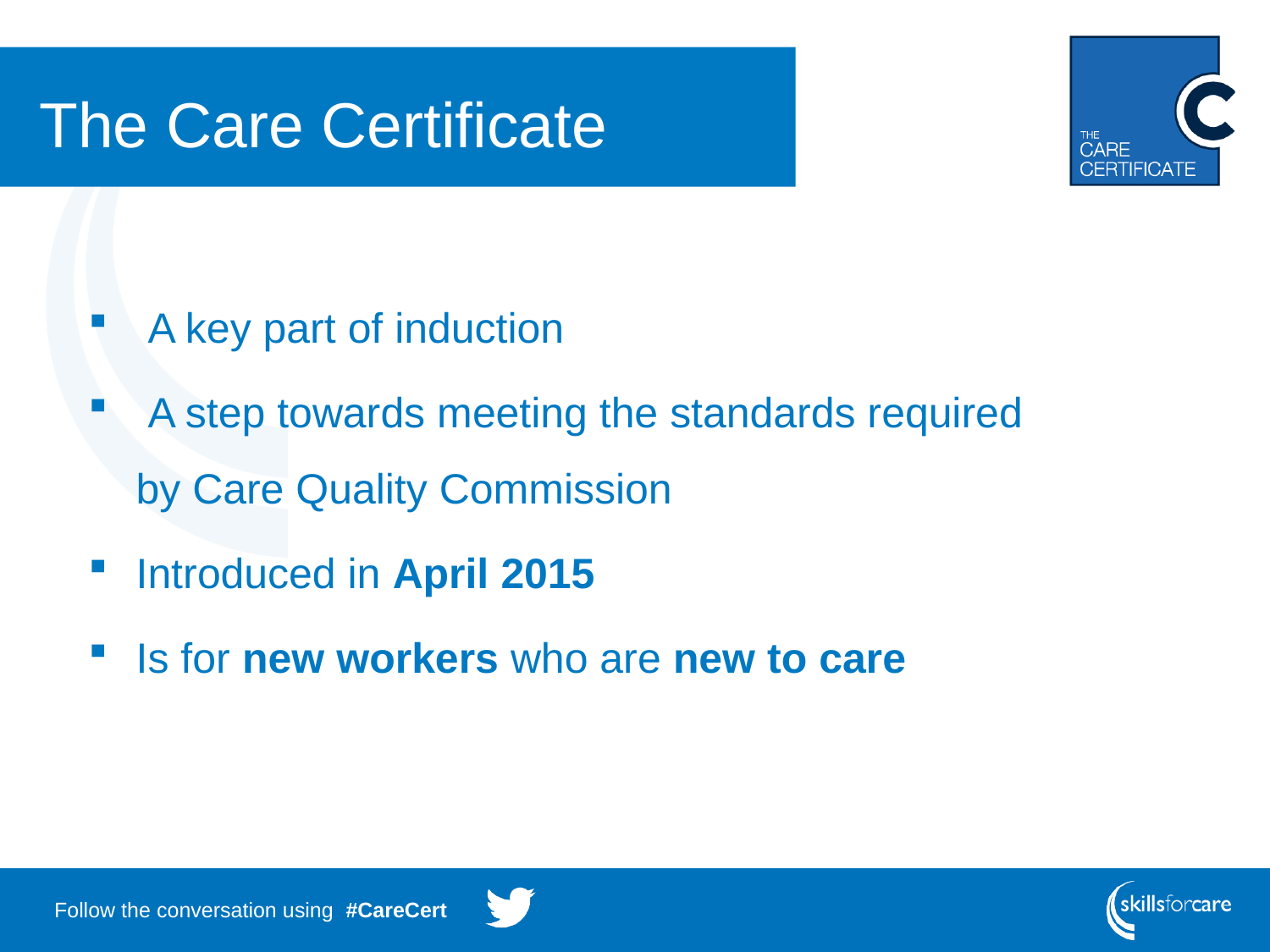

# The Care Certificate
 A key part of induction
 A step towards meeting the standards required by Care Quality Commission
Introduced in April 2015
Is for new workers who are new to care